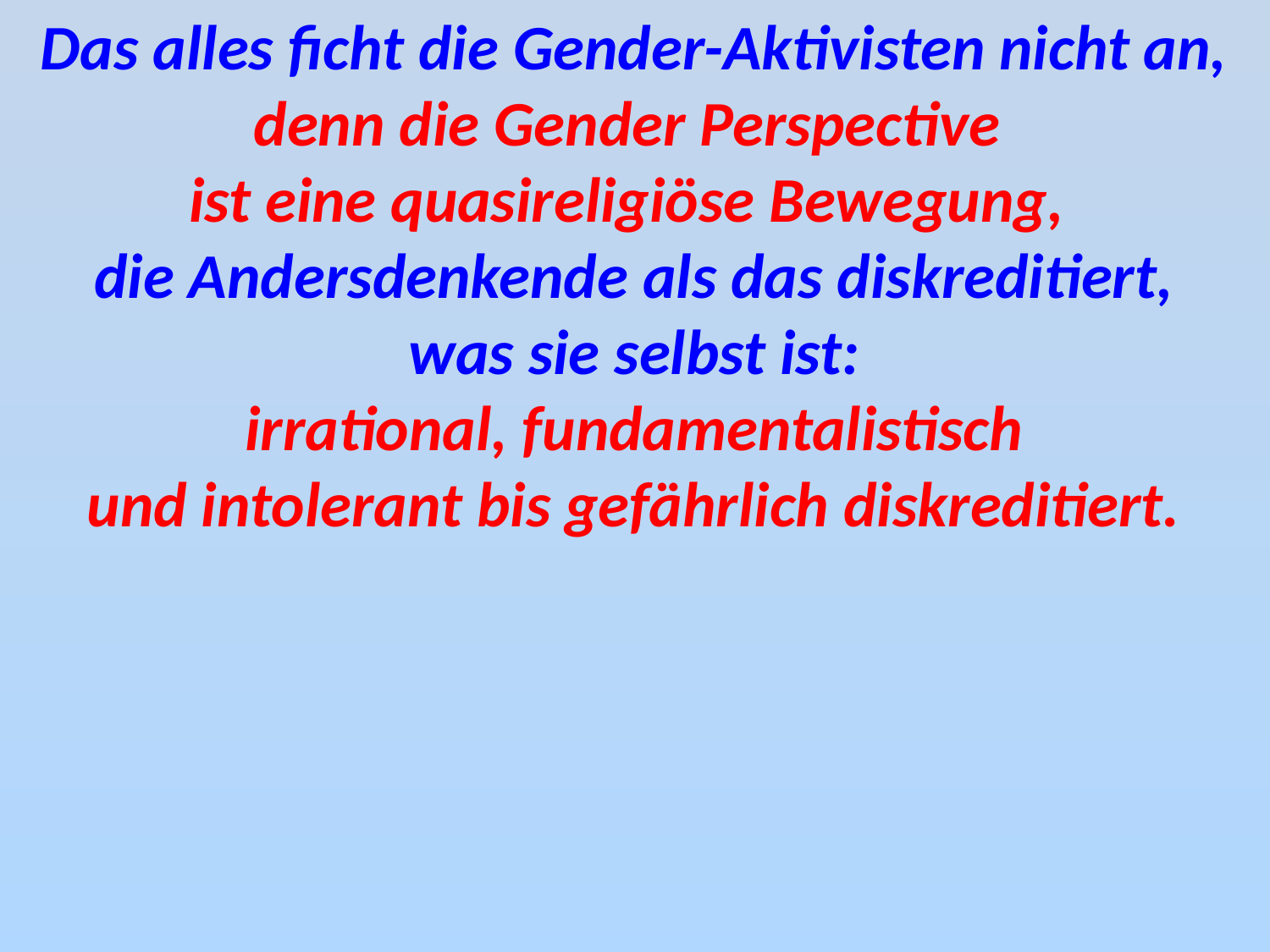

Das alles ficht die Gender-Aktivisten nicht an,
denn die Gender Perspective
ist eine quasireligiöse Bewegung,
die Andersdenkende als das diskreditiert,
was sie selbst ist:
 irrational, fundamentalistisch
und intolerant bis gefährlich diskreditiert.